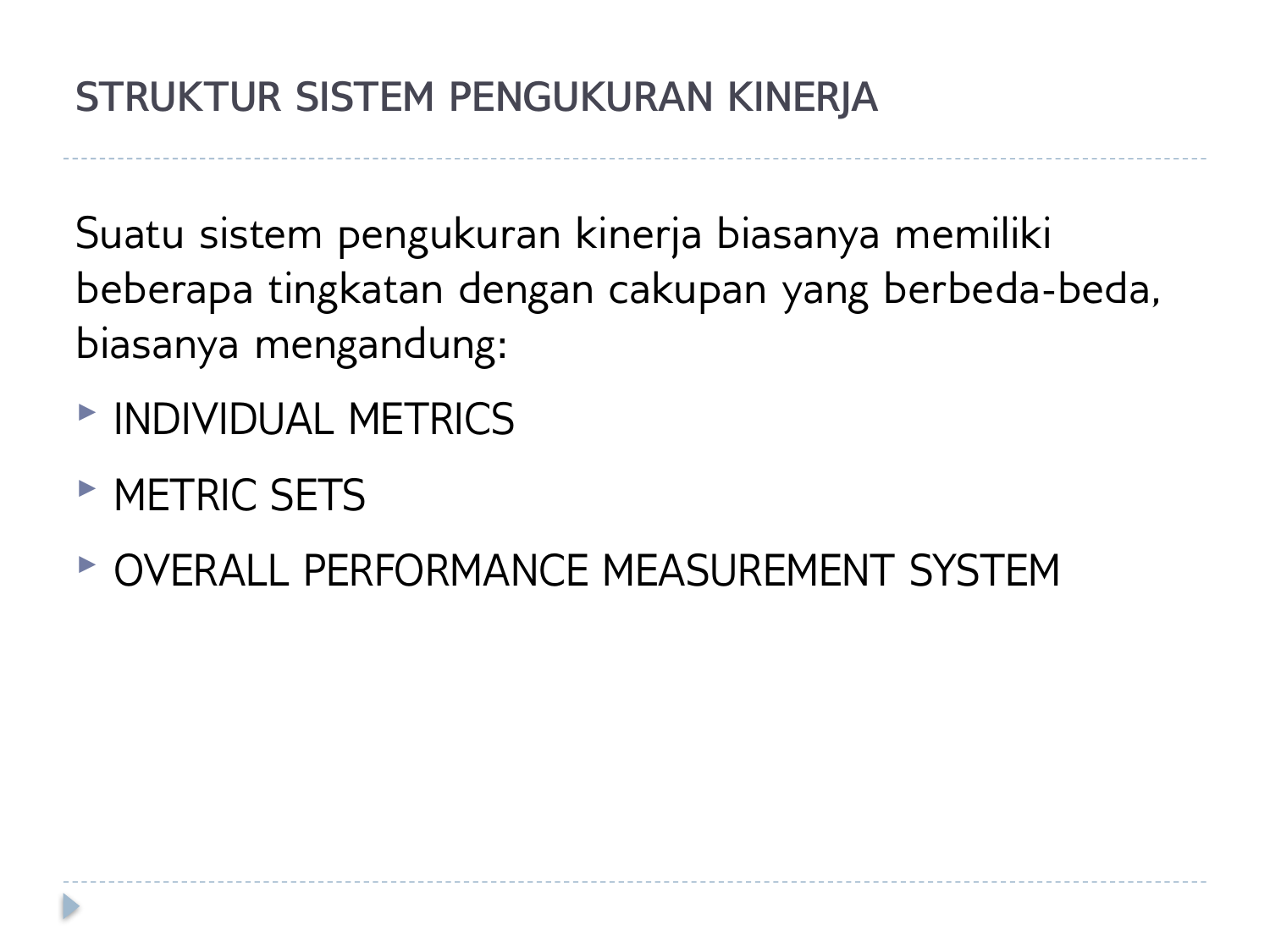

# STRUKTUR SISTEM PENGUKURAN KINERJA
Suatu sistem pengukuran kinerja biasanya memiliki beberapa tingkatan dengan cakupan yang berbeda-beda, biasanya mengandung:
INDIVIDUAL METRICS
METRIC SETS
OVERALL PERFORMANCE MEASUREMENT SYSTEM